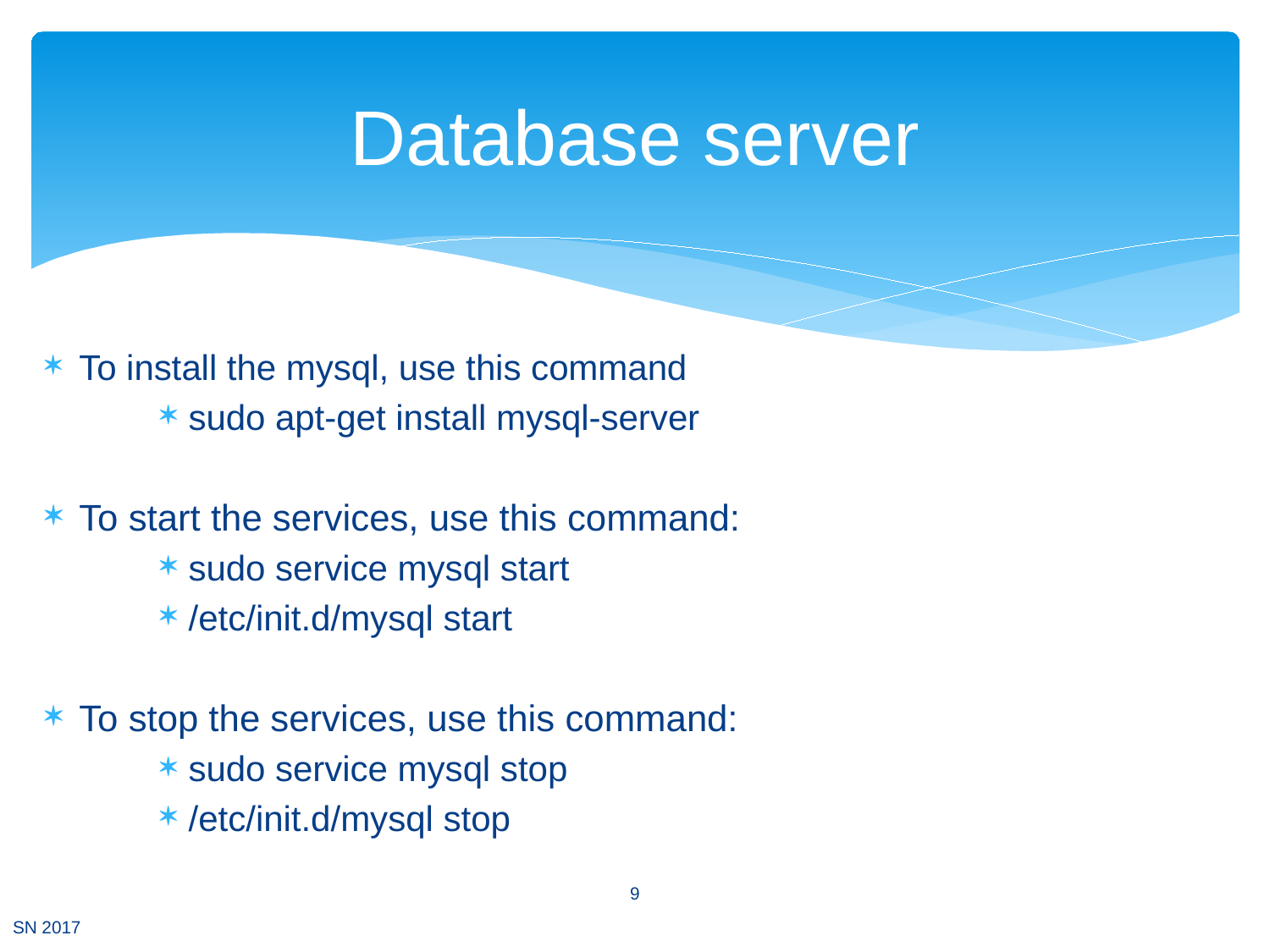

# Database server
To install the mysql, use this command
sudo apt-get install mysql-server

To start the services, use this command:
sudo service mysql start
/etc/init.d/mysql start

To stop the services, use this command:
sudo service mysql stop
/etc/init.d/mysql stop
9
SN 2017